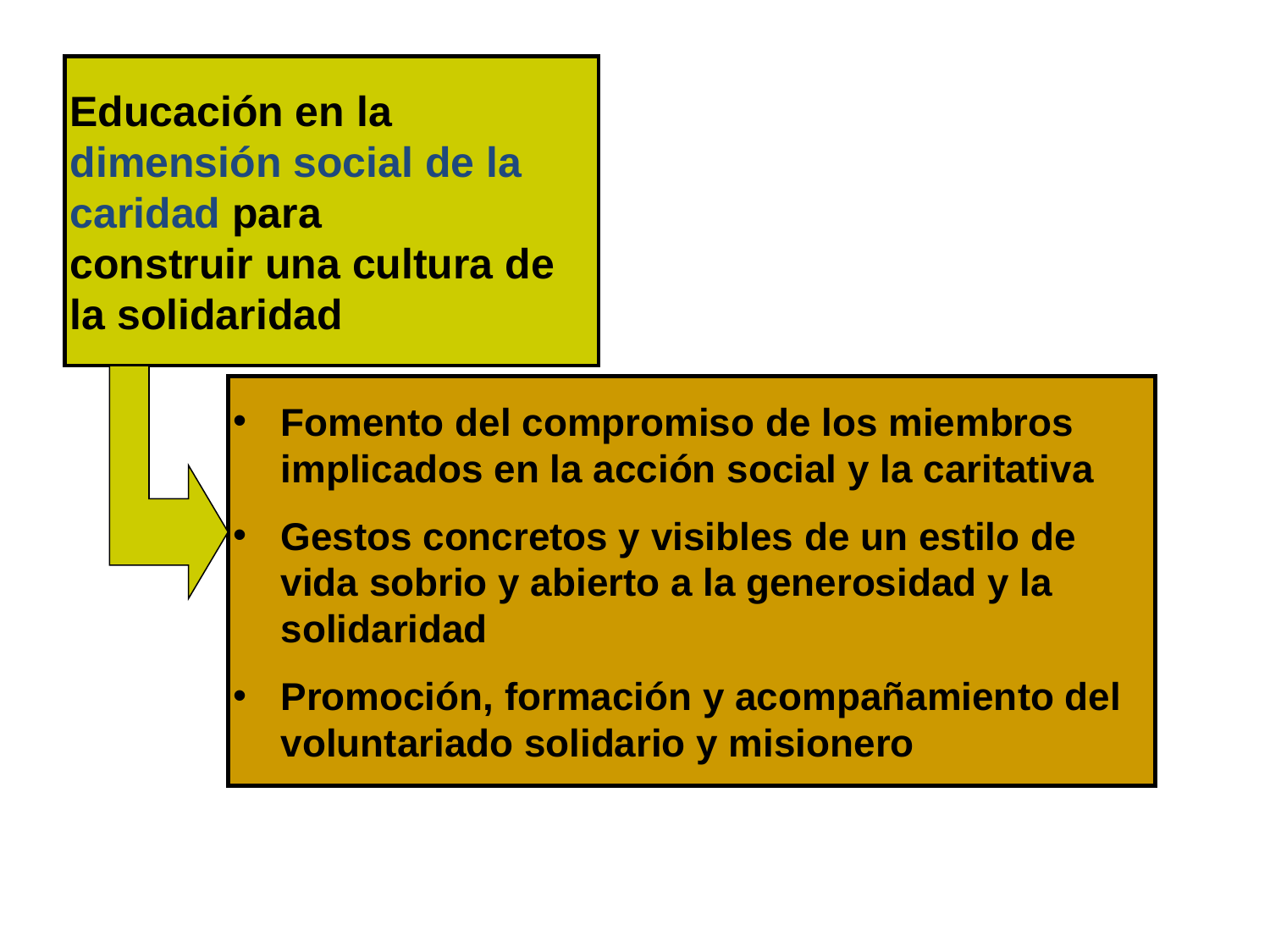

Educación en la dimensión social de la caridad para
construir una cultura de la solidaridad
Fomento del compromiso de los miembros implicados en la acción social y la caritativa
Gestos concretos y visibles de un estilo de vida sobrio y abierto a la generosidad y la solidaridad
Promoción, formación y acompañamiento del voluntariado solidario y misionero